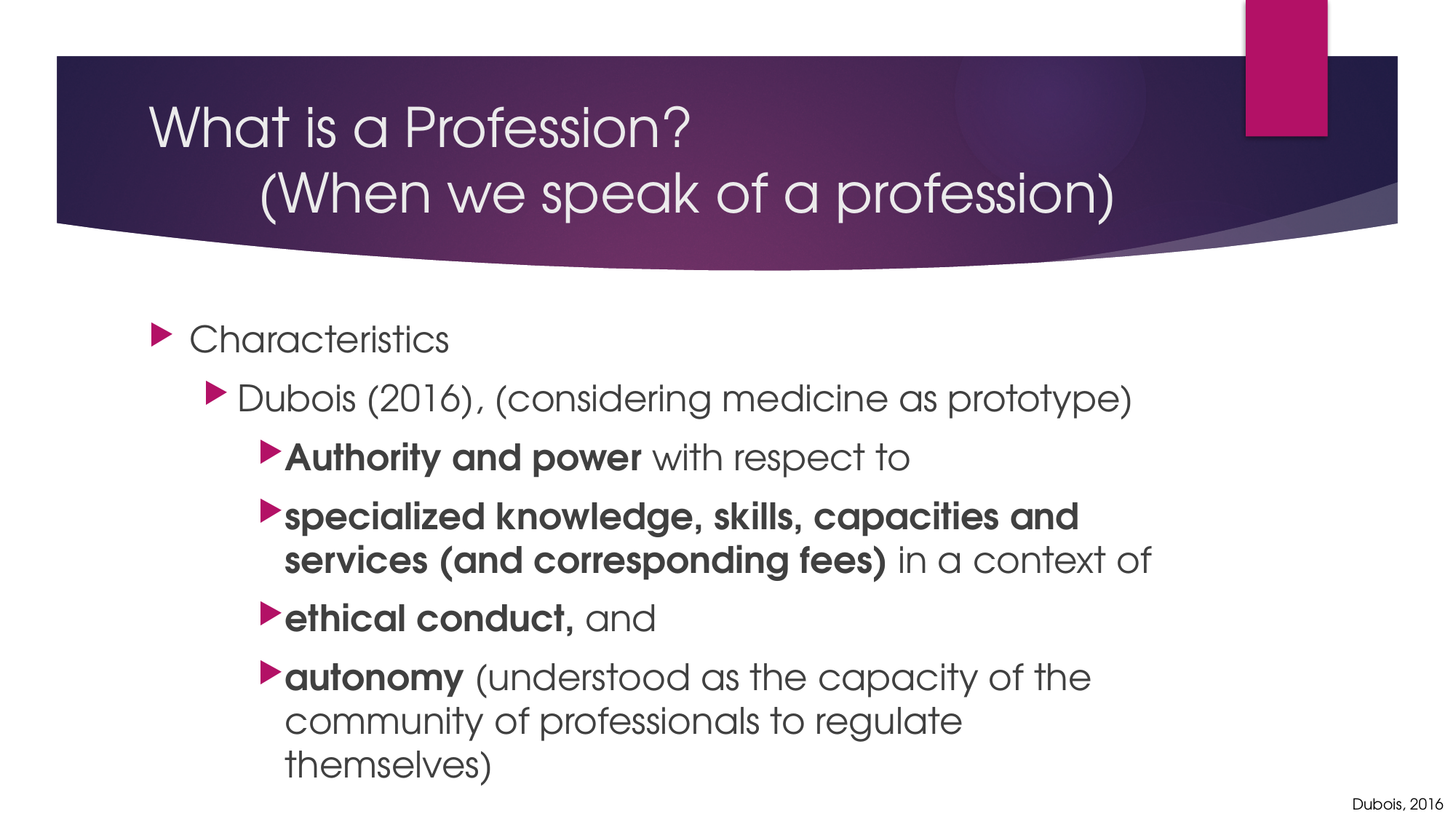

# What is a Profession? (When we speak of a profession)
Characteristics
Dubois (2016), (considering medicine as prototype)
Authority and power with respect to
specialized knowledge, skills, capacities and services (and corresponding fees) in a context of
ethical conduct, and
autonomy (understood as the capacity of the community of professionals to regulate themselves)

Dubois, 2016